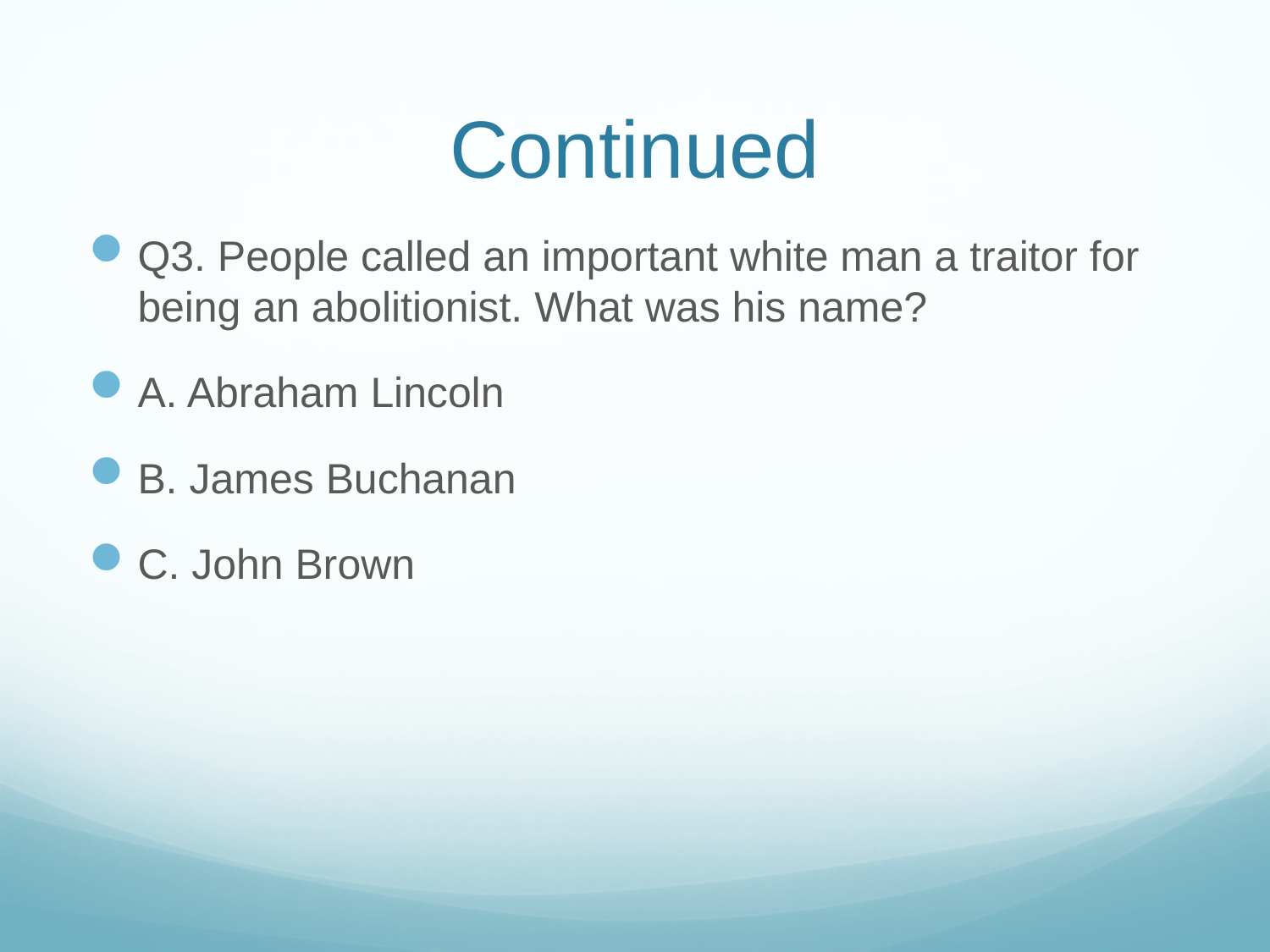

# Continued
Q3. People called an important white man a traitor for being an abolitionist. What was his name?
A. Abraham Lincoln
B. James Buchanan
C. John Brown